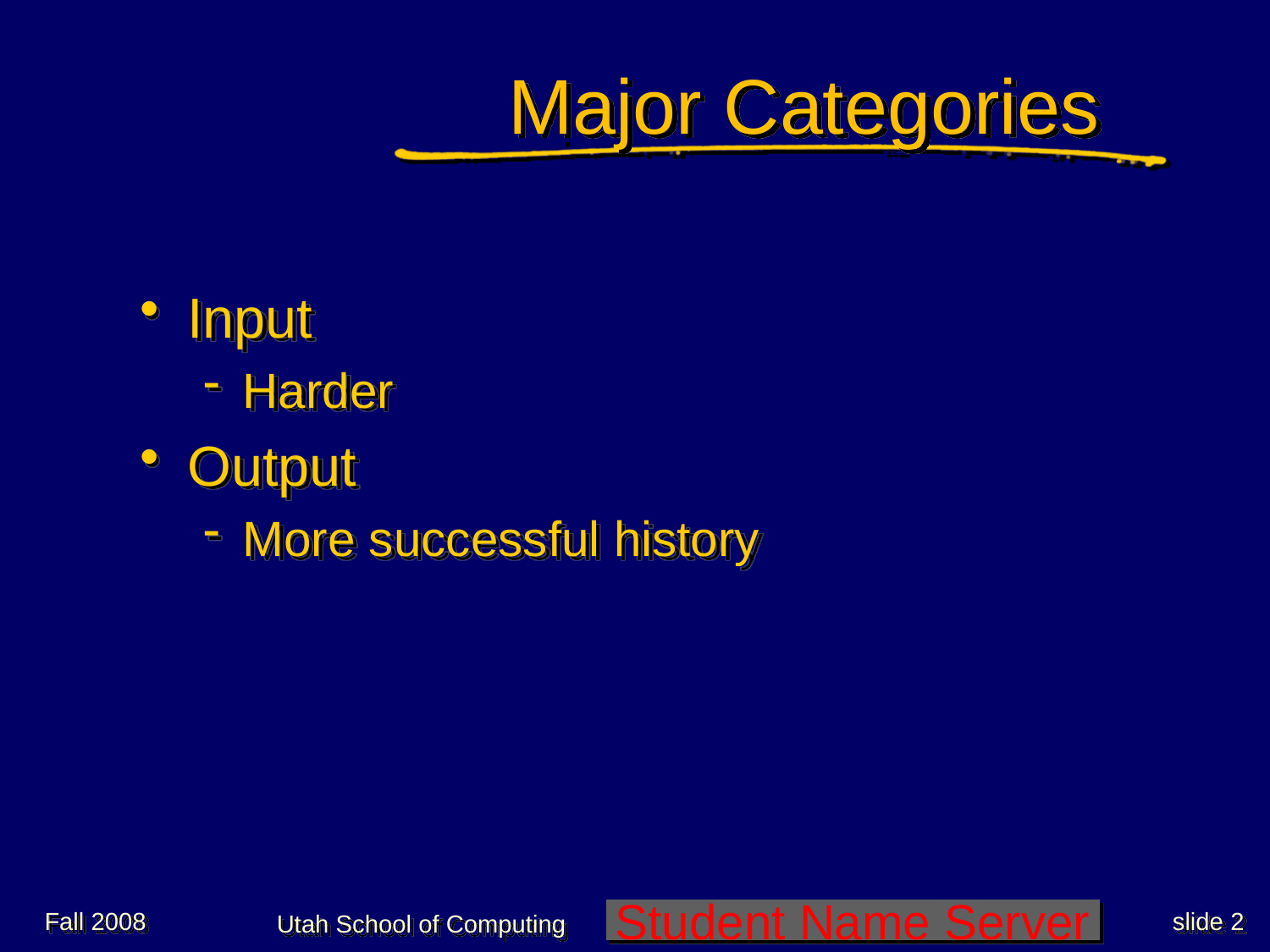

# Major Categories
Input
Harder
Output
More successful history
Fall 2008